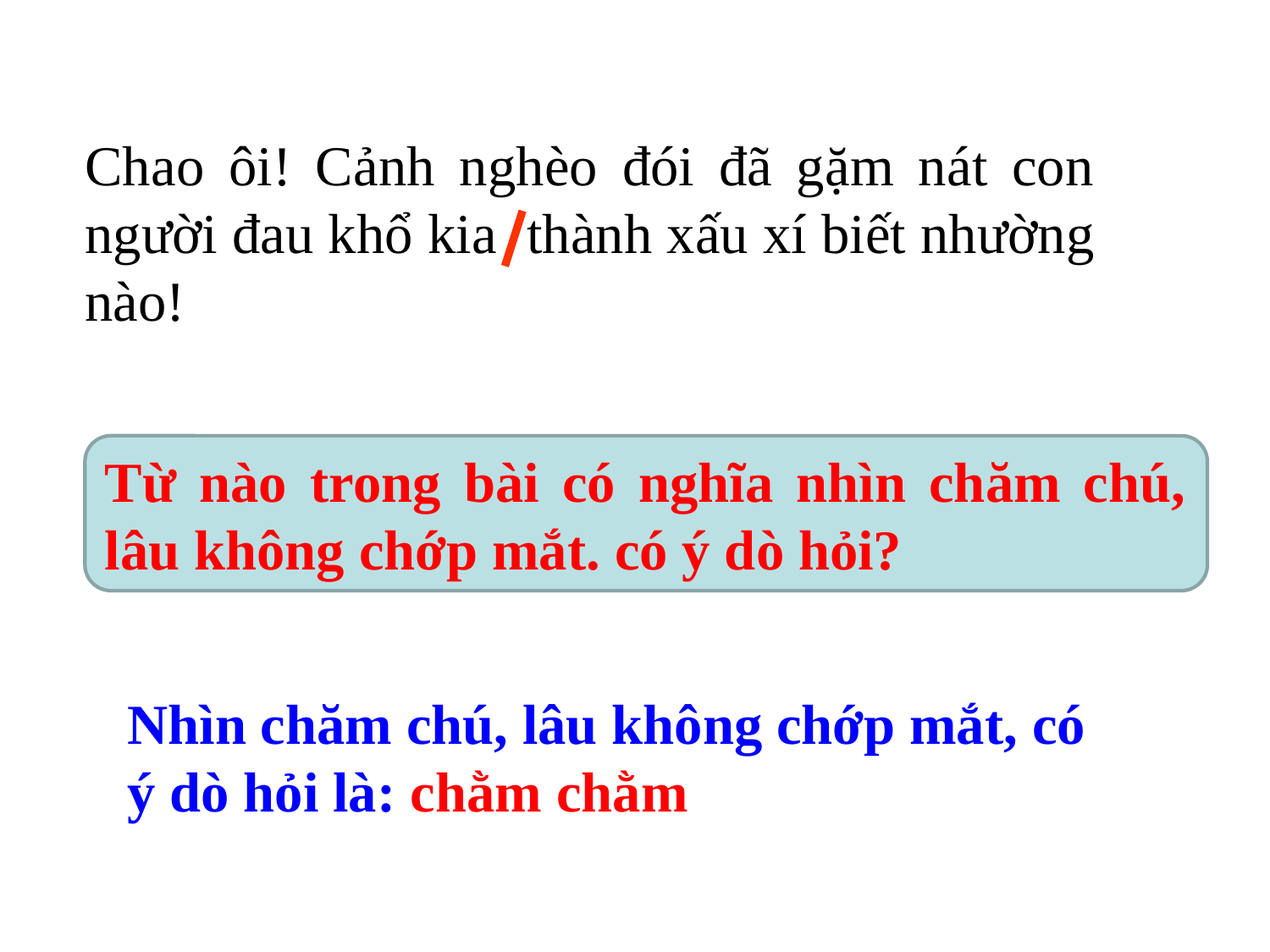

Chao ôi! Cảnh nghèo đói đã gặm nát con người đau khổ kia  thành xấu xí biết nhường nào!

Từ nào trong bài có nghĩa nhìn chăm chú, lâu không chớp mắt. có ý dò hỏi?
Nhìn chăm chú, lâu không chớp mắt, có ý dò hỏi là: chằm chằm